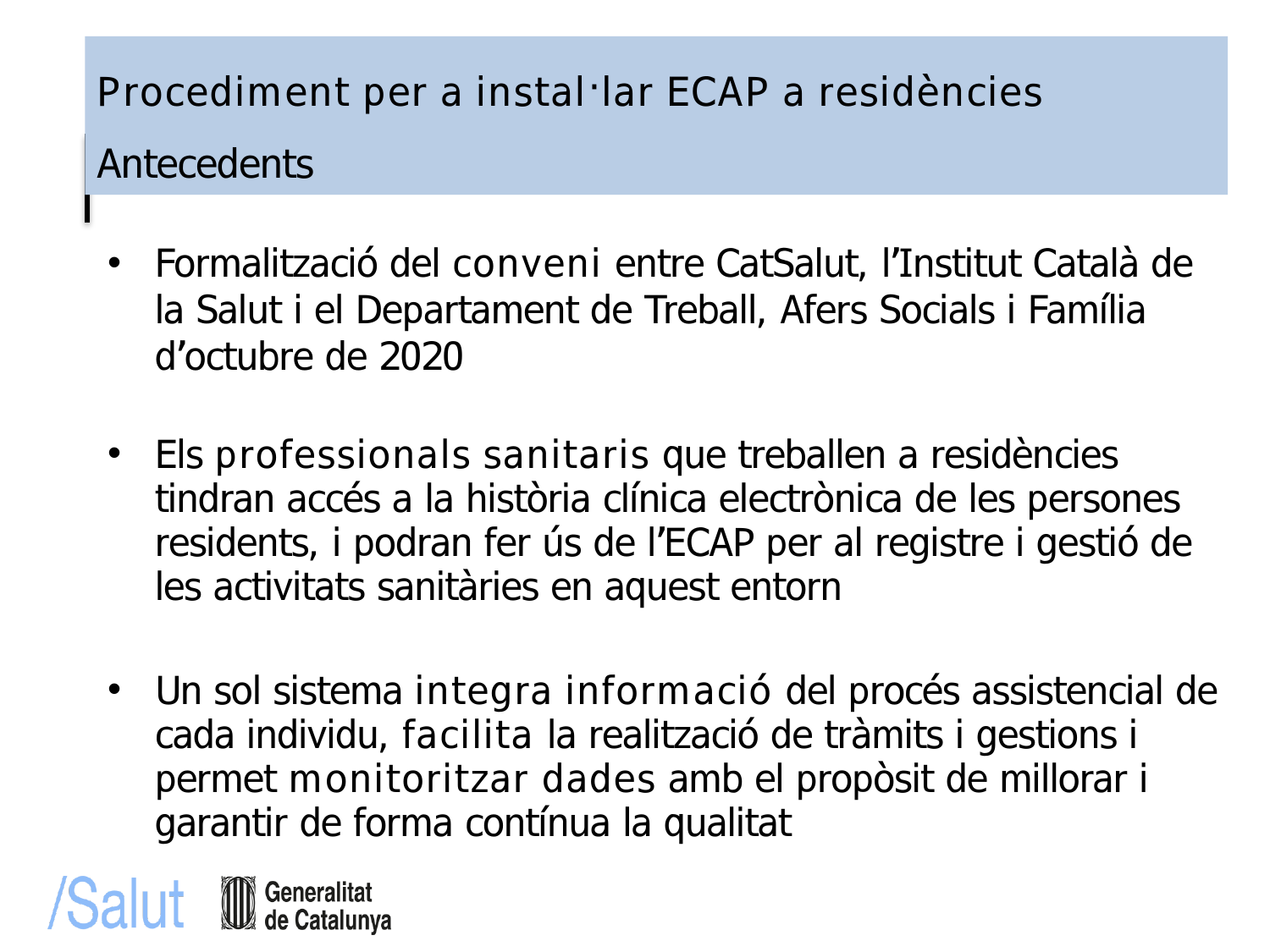

Procediment per a instal·lar ECAP a residències
Antecedents
Formalització del conveni entre CatSalut, l’Institut Català de la Salut i el Departament de Treball, Afers Socials i Família d’octubre de 2020

Els professionals sanitaris que treballen a residències tindran accés a la història clínica electrònica de les persones residents, i podran fer ús de l’ECAP per al registre i gestió de les activitats sanitàries en aquest entorn

Un sol sistema integra informació del procés assistencial de cada individu, facilita la realització de tràmits i gestions i permet monitoritzar dades amb el propòsit de millorar i garantir de forma contínua la qualitat